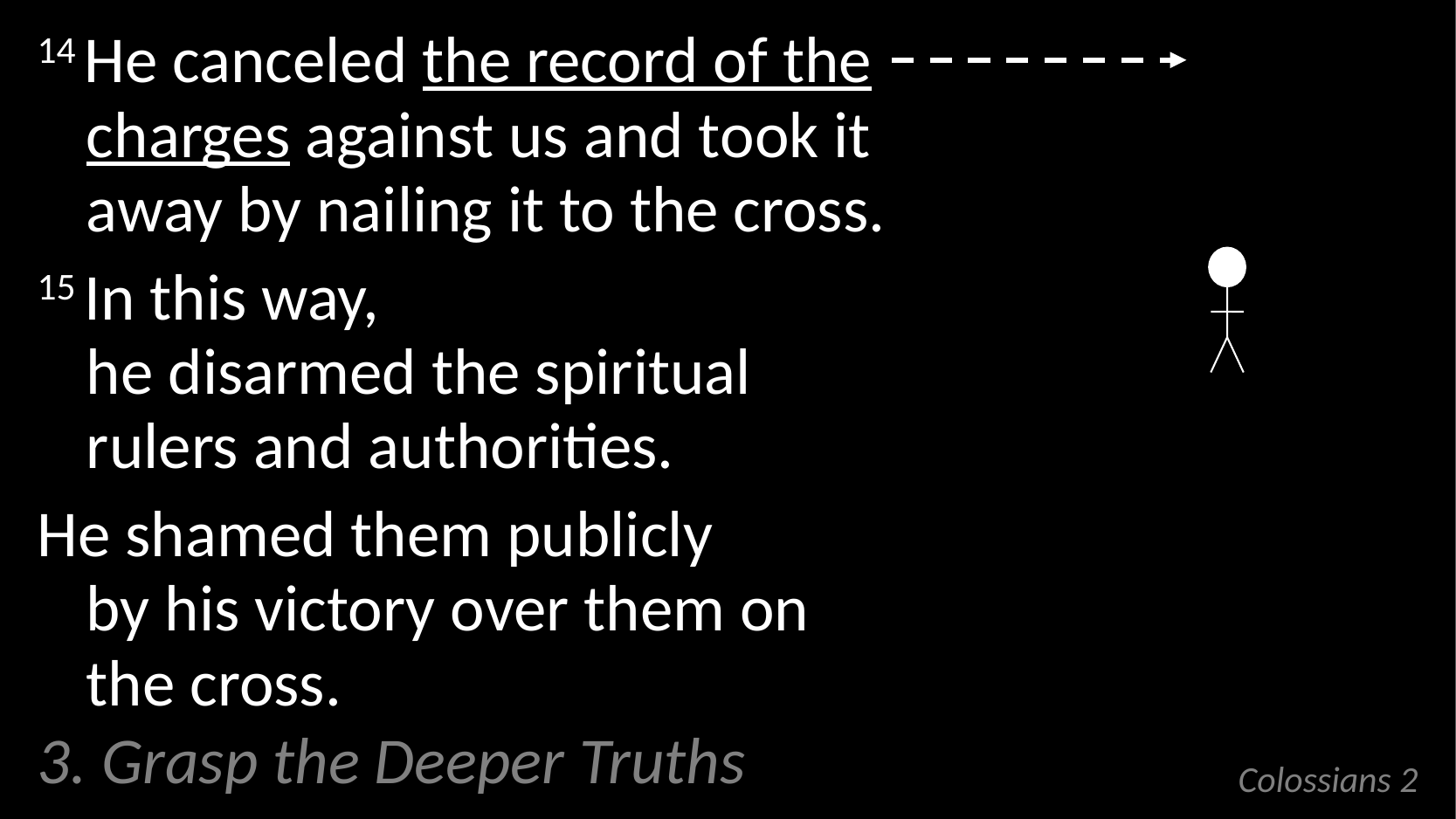

14 He canceled the record of the charges against us and took it away by nailing it to the cross.
15 In this way,
he disarmed the spiritual rulers and authorities.
He shamed them publicly
by his victory over them on the cross.

3. Grasp the Deeper Truths
# Colossians 2